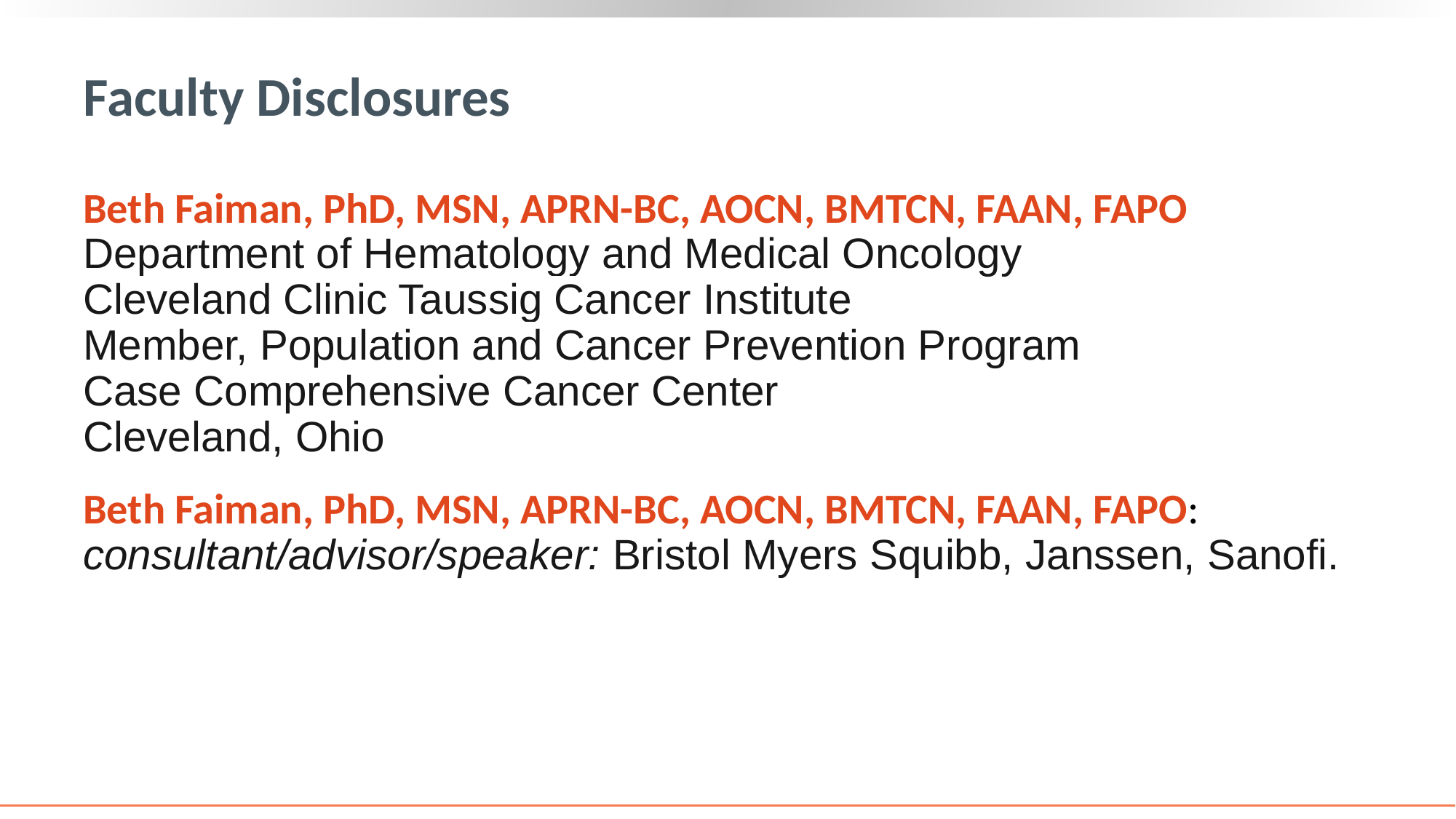

# Faculty Disclosures
Beth Faiman, PhD, MSN, APRN-BC, AOCN, BMTCN, FAAN, FAPO
Department of Hematology and Medical Oncology
Cleveland Clinic Taussig Cancer Institute
Member, Population and Cancer Prevention Program
Case Comprehensive Cancer Center
Cleveland, Ohio
Beth Faiman, PhD, MSN, APRN-BC, AOCN, BMTCN, FAAN, FAPO: consultant/advisor/speaker: Bristol Myers Squibb, Janssen, Sanofi.